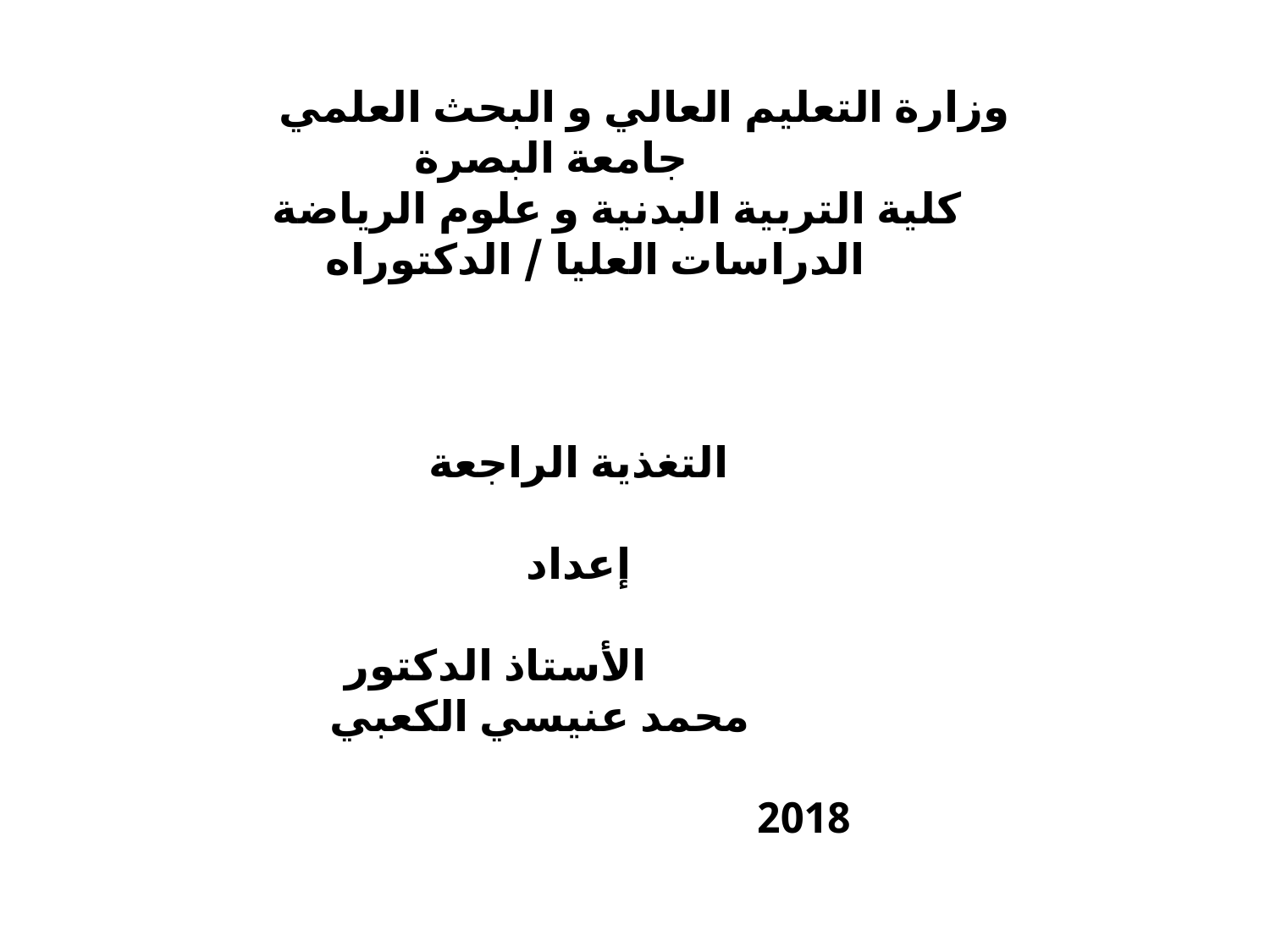

# وزارة التعليم العالي و البحث العلمي جامعة البصرة كلية التربية البدنية و علوم الرياضة الدراسات العليا / الدكتوراه       التغذية الراجعة   إعداد الأستاذ الدكتور محمد عنيسي الكعبي 2018